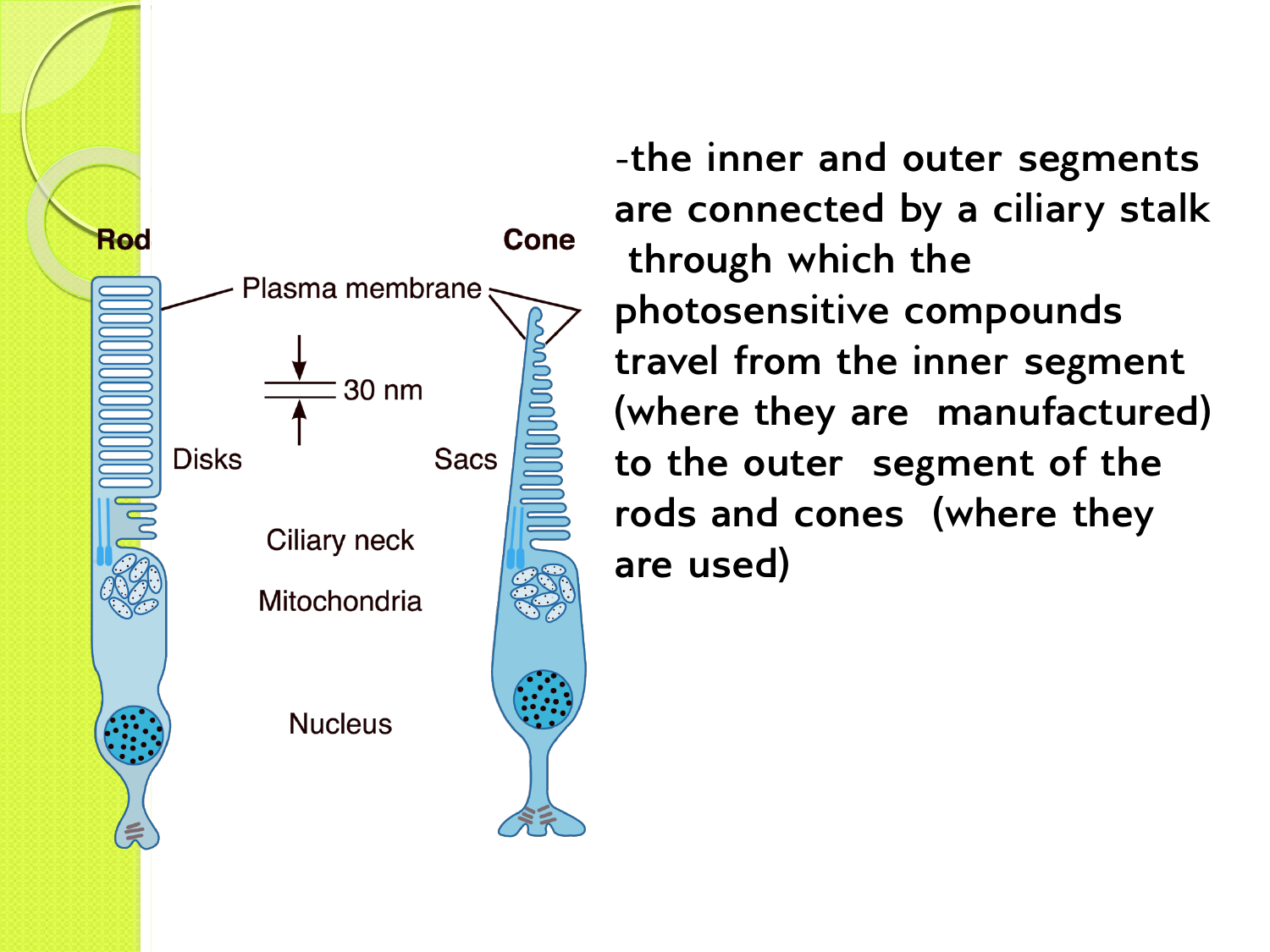

-the inner and outer segments  are connected by a ciliary stalk  through which the  photosensitive compounds  travel from the inner segment  (where they are  manufactured) to the outer  segment of the rods and cones  (where they are used)